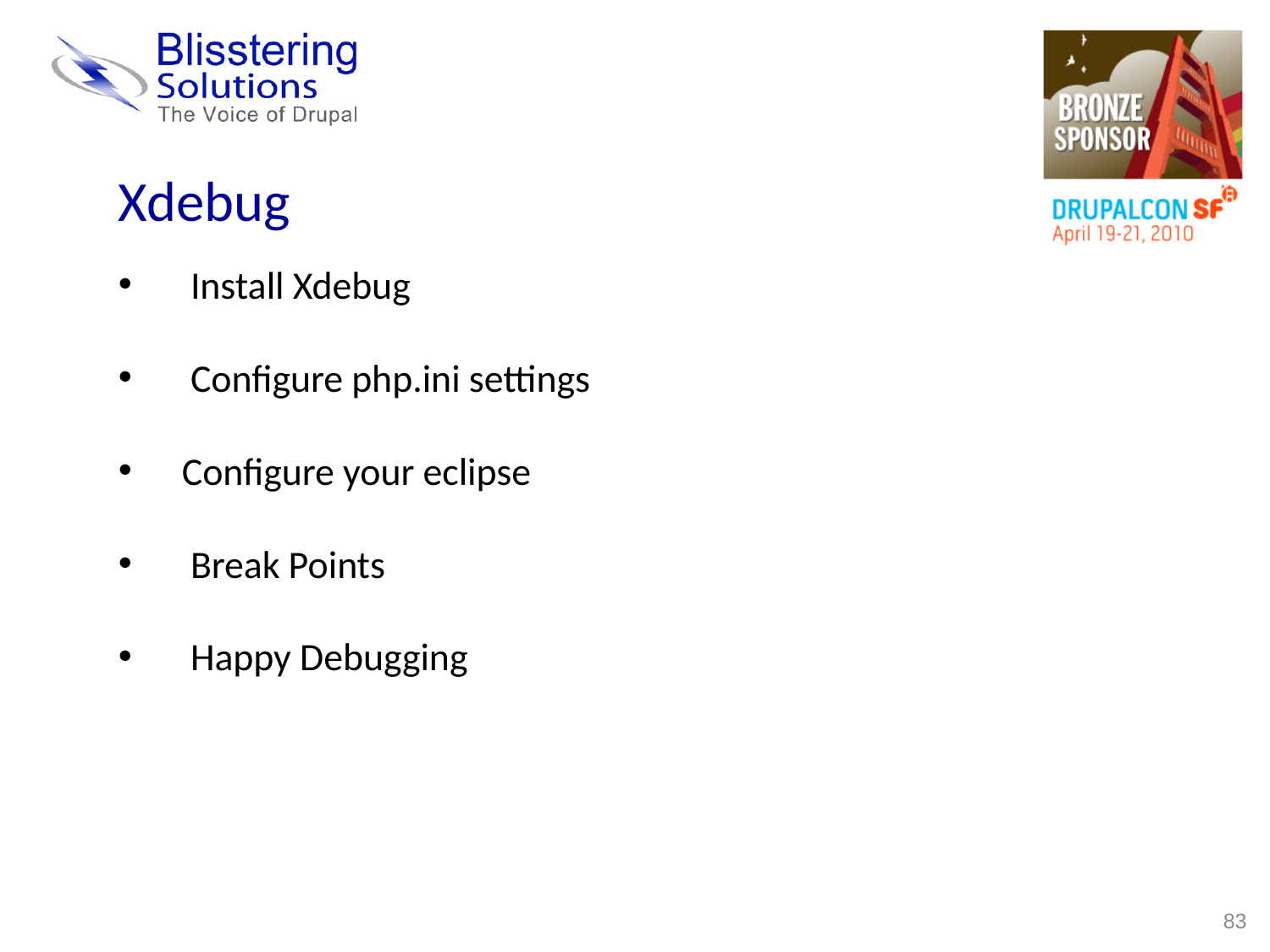

Xdebug
 Install Xdebug

 Configure php.ini settings

Configure your eclipse

 Break Points

 Happy Debugging
83